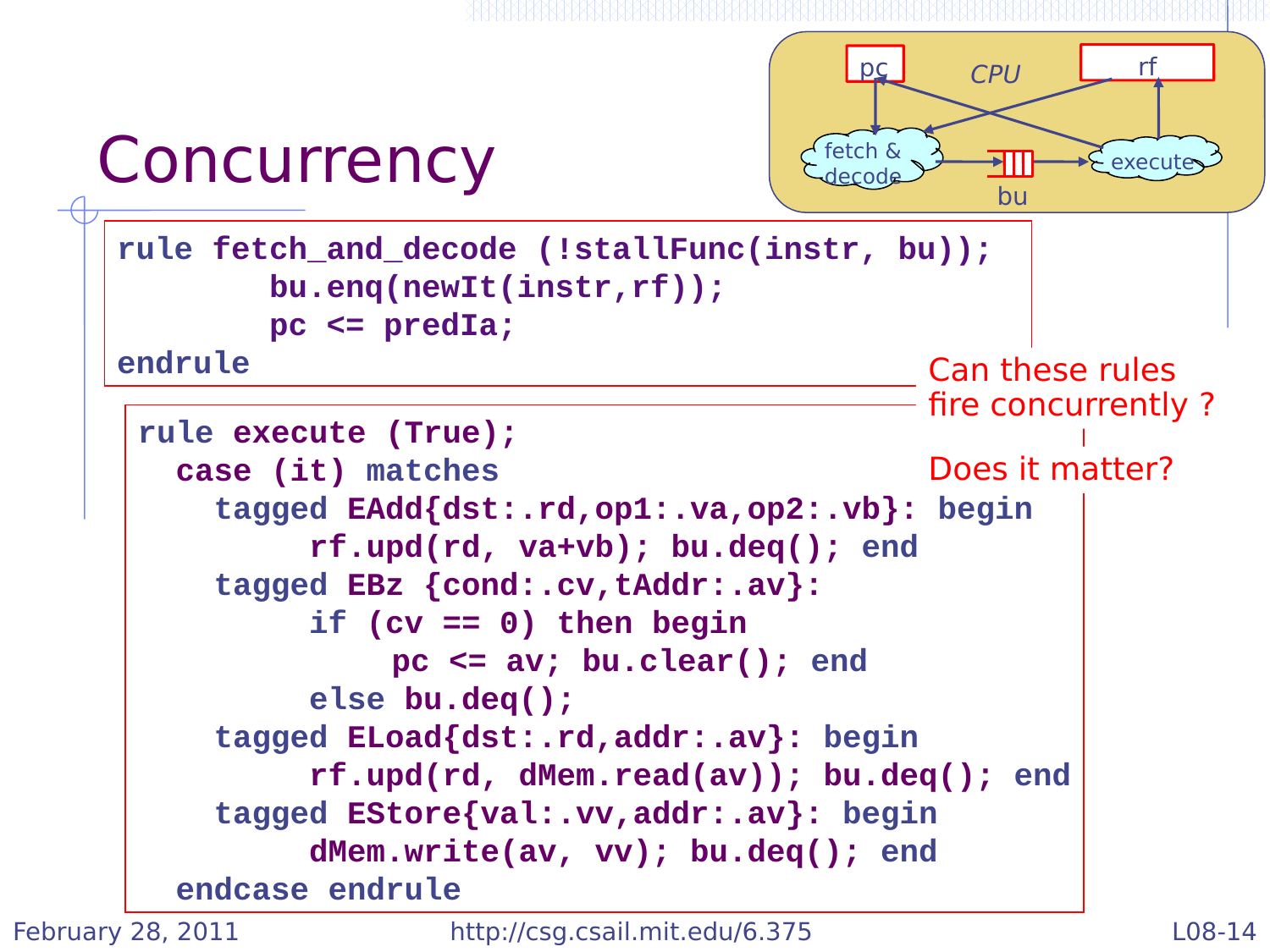

rf

pc
CPU

fetch & decode

execute

bu
# Concurrency
rule fetch_and_decode (!stallFunc(instr, bu));
        bu.enq(newIt(instr,rf));
        pc <= predIa;
endrule
Can these rules fire concurrently ?
rule execute (True);
  case (it) matches
    tagged EAdd{dst:.rd,op1:.va,op2:.vb}: begin
         rf.upd(rd, va+vb); bu.deq(); end
    tagged EBz {cond:.cv,tAddr:.av}:
         if (cv == 0) then begin
		pc <= av; bu.clear(); end
         else bu.deq();
    tagged ELoad{dst:.rd,addr:.av}: begin
         rf.upd(rd, dMem.read(av)); bu.deq(); end
    tagged EStore{val:.vv,addr:.av}: begin
         dMem.write(av, vv); bu.deq(); end
  endcase endrule
Does it matter?
February 28, 2011
http://csg.csail.mit.edu/6.375
L08-14